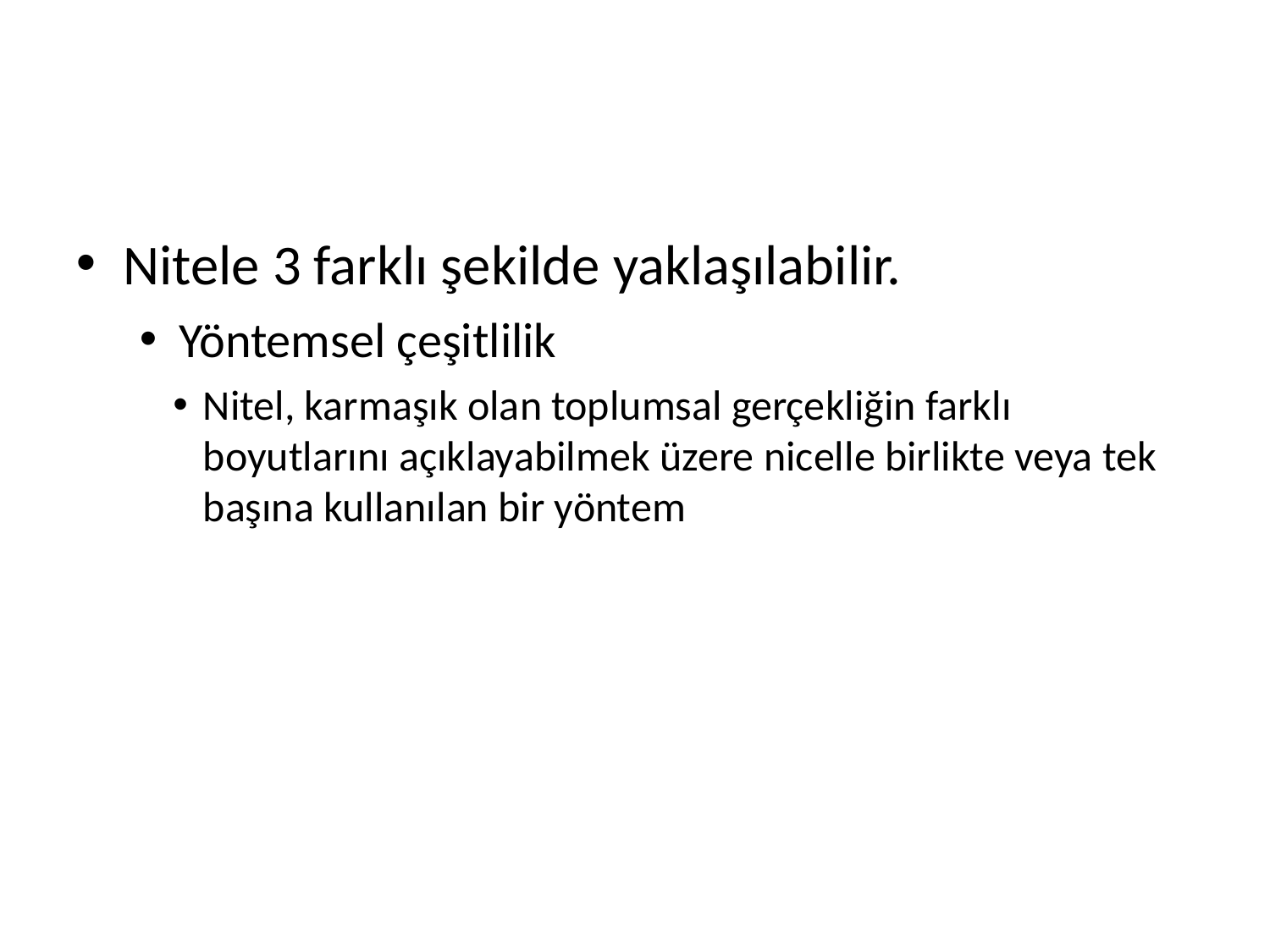

Nitele 3 farklı şekilde yaklaşılabilir.
Yöntemsel çeşitlilik
Nitel, karmaşık olan toplumsal gerçekliğin farklı boyutlarını açıklayabilmek üzere nicelle birlikte veya tek başına kullanılan bir yöntem